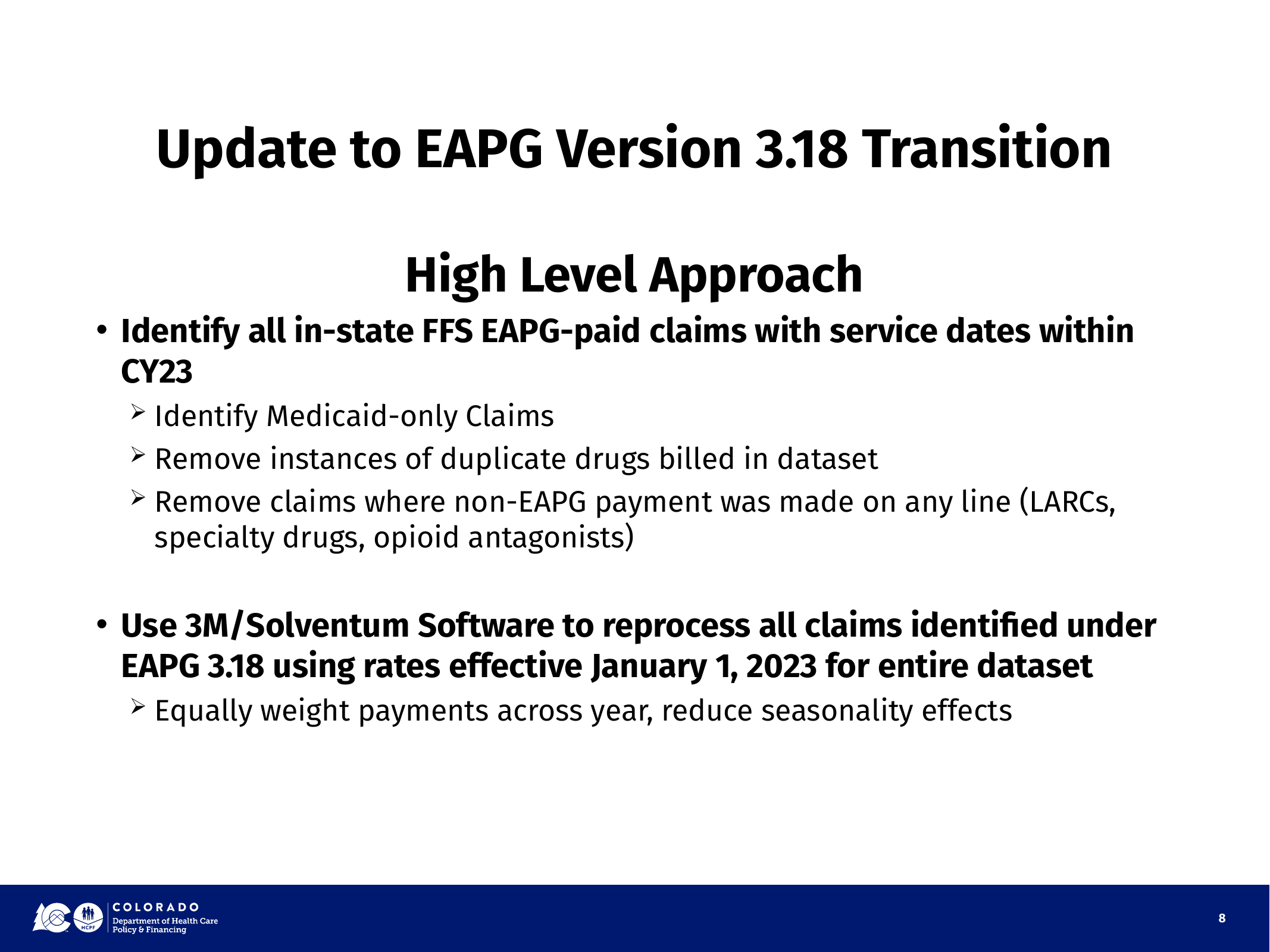

# Update to EAPG Version 3.18 Transition
High Level Approach
Identify all in-state FFS EAPG-paid claims with service dates within CY23
Identify Medicaid-only Claims
Remove instances of duplicate drugs billed in dataset
Remove claims where non-EAPG payment was made on any line (LARCs, specialty drugs, opioid antagonists)

Use 3M/Solventum Software to reprocess all claims identified under EAPG 3.18 using rates effective January 1, 2023 for entire dataset
Equally weight payments across year, reduce seasonality effects

8